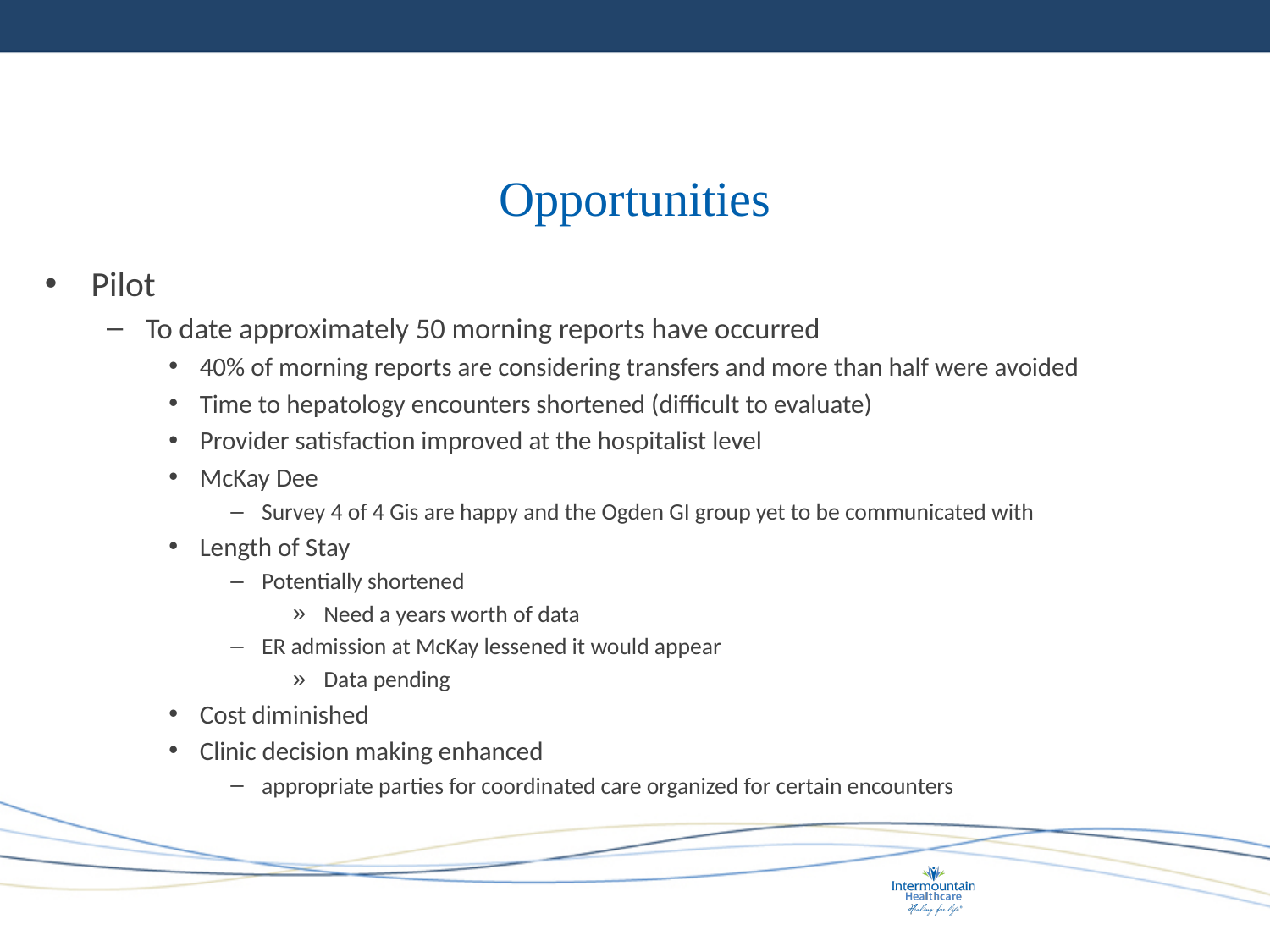

# Opportunities
Pilot
To date approximately 50 morning reports have occurred
40% of morning reports are considering transfers and more than half were avoided
Time to hepatology encounters shortened (difficult to evaluate)
Provider satisfaction improved at the hospitalist level
McKay Dee
Survey 4 of 4 Gis are happy and the Ogden GI group yet to be communicated with
Length of Stay
Potentially shortened
Need a years worth of data
ER admission at McKay lessened it would appear
Data pending
Cost diminished
Clinic decision making enhanced
appropriate parties for coordinated care organized for certain encounters